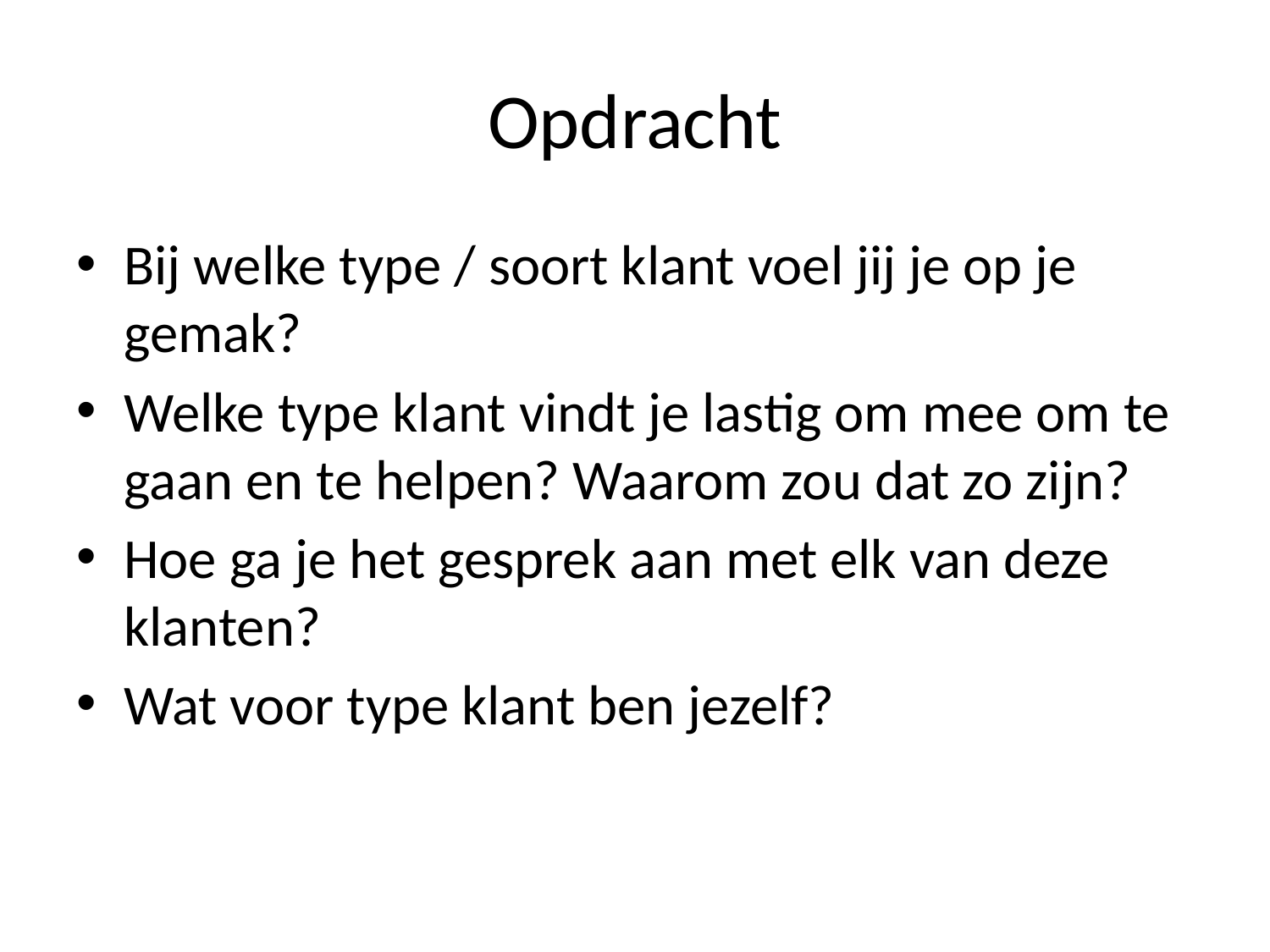

# Opdracht
Bij welke type / soort klant voel jij je op je gemak?
Welke type klant vindt je lastig om mee om te gaan en te helpen? Waarom zou dat zo zijn?
Hoe ga je het gesprek aan met elk van deze klanten?
Wat voor type klant ben jezelf?